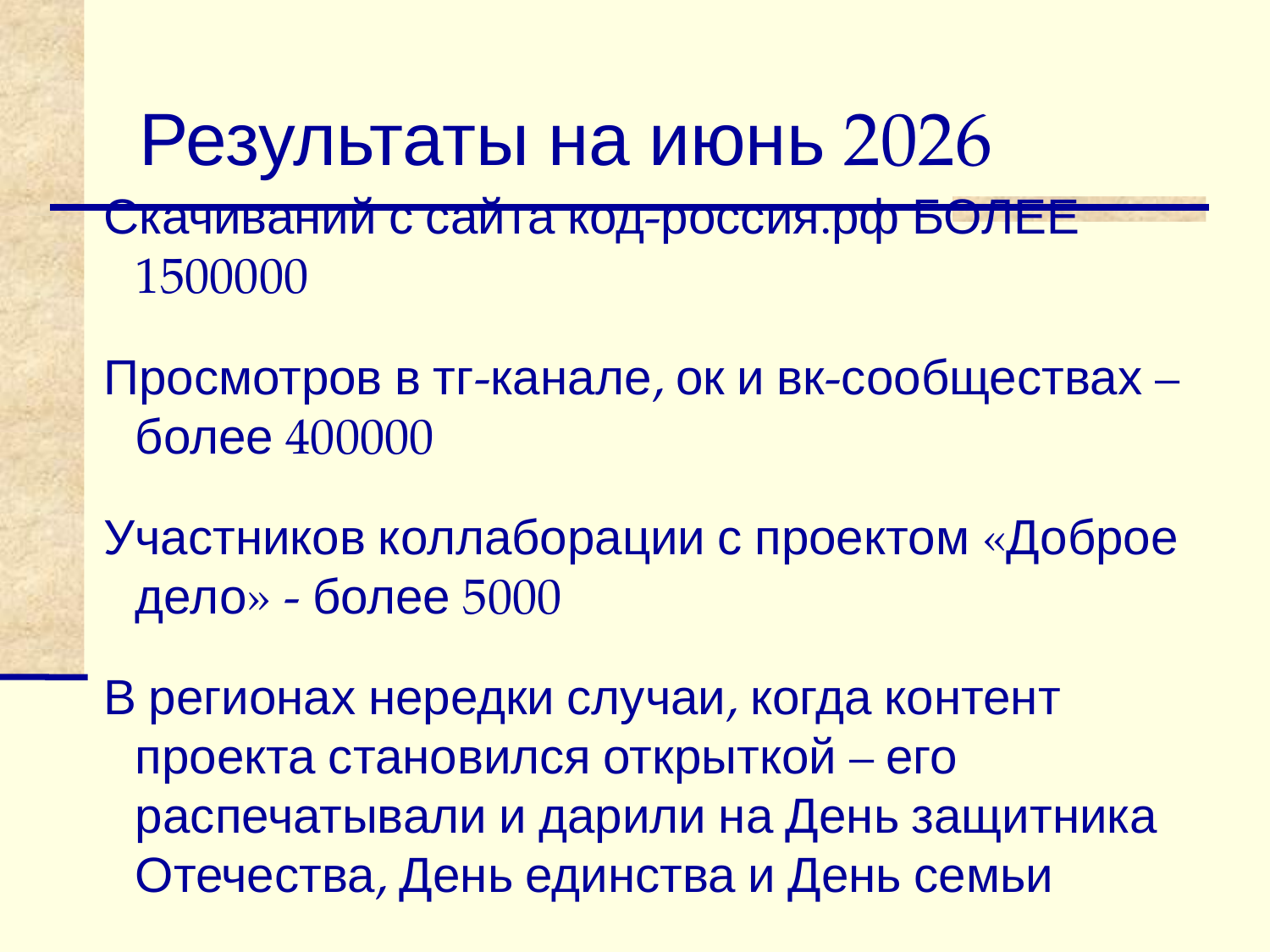

# Результаты на июнь 2026
Скачиваний с сайта код-россия.рф БОЛЕЕ 1500000

Просмотров в тг-канале, ок и вк-сообществах – более 400000

Участников коллаборации с проектом «Доброе дело» - более 5000

В регионах нередки случаи, когда контент проекта становился открыткой – его распечатывали и дарили на День защитника Отечества, День единства и День семьи